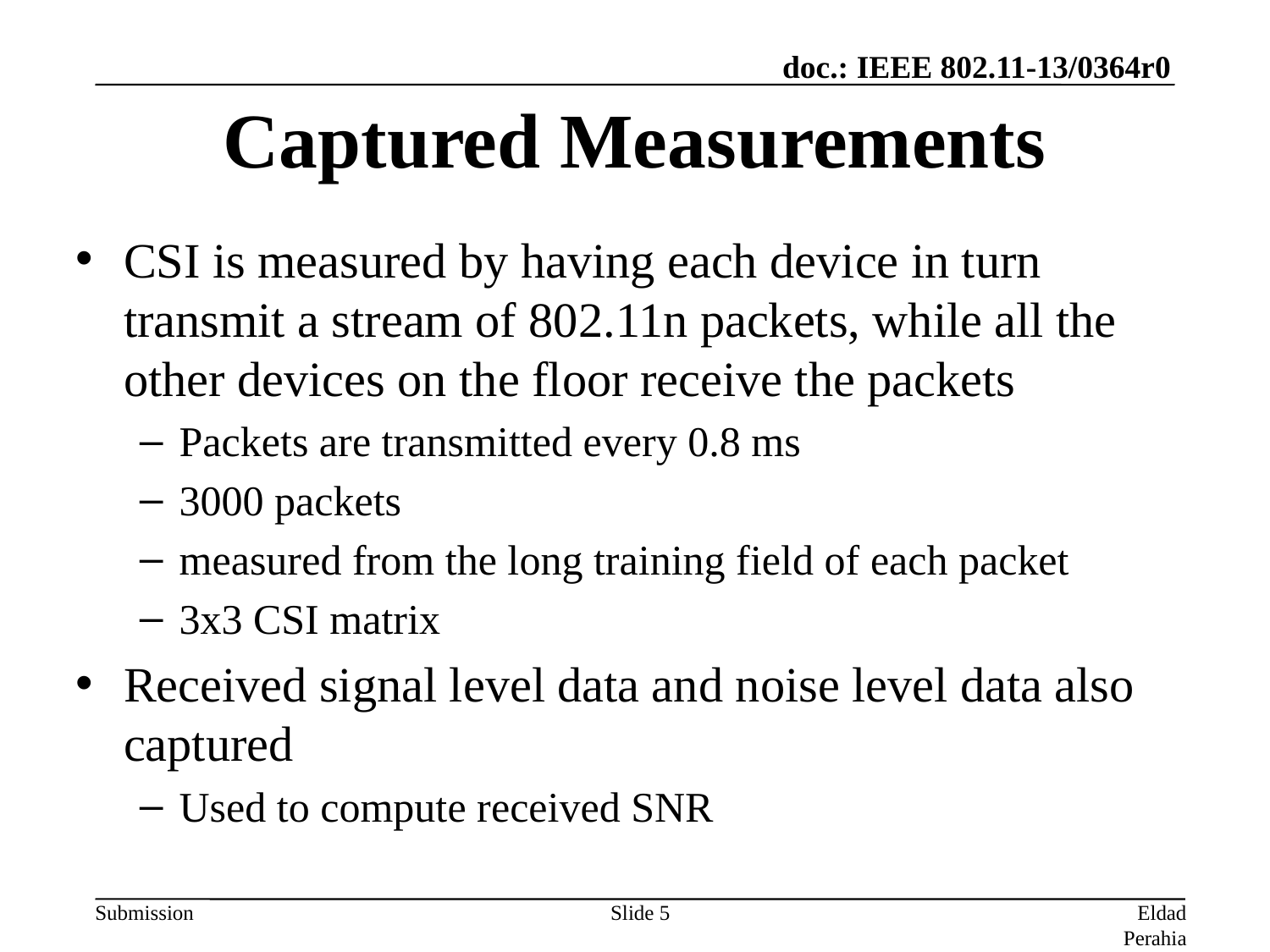

Captured Measurements
CSI is measured by having each device in turn transmit a stream of 802.11n packets, while all the other devices on the floor receive the packets
Packets are transmitted every 0.8 ms
3000 packets
measured from the long training field of each packet
3x3 CSI matrix
Received signal level data and noise level data also captured
Used to compute received SNR
Slide 5
Eldad Perahia, Intel Corporation